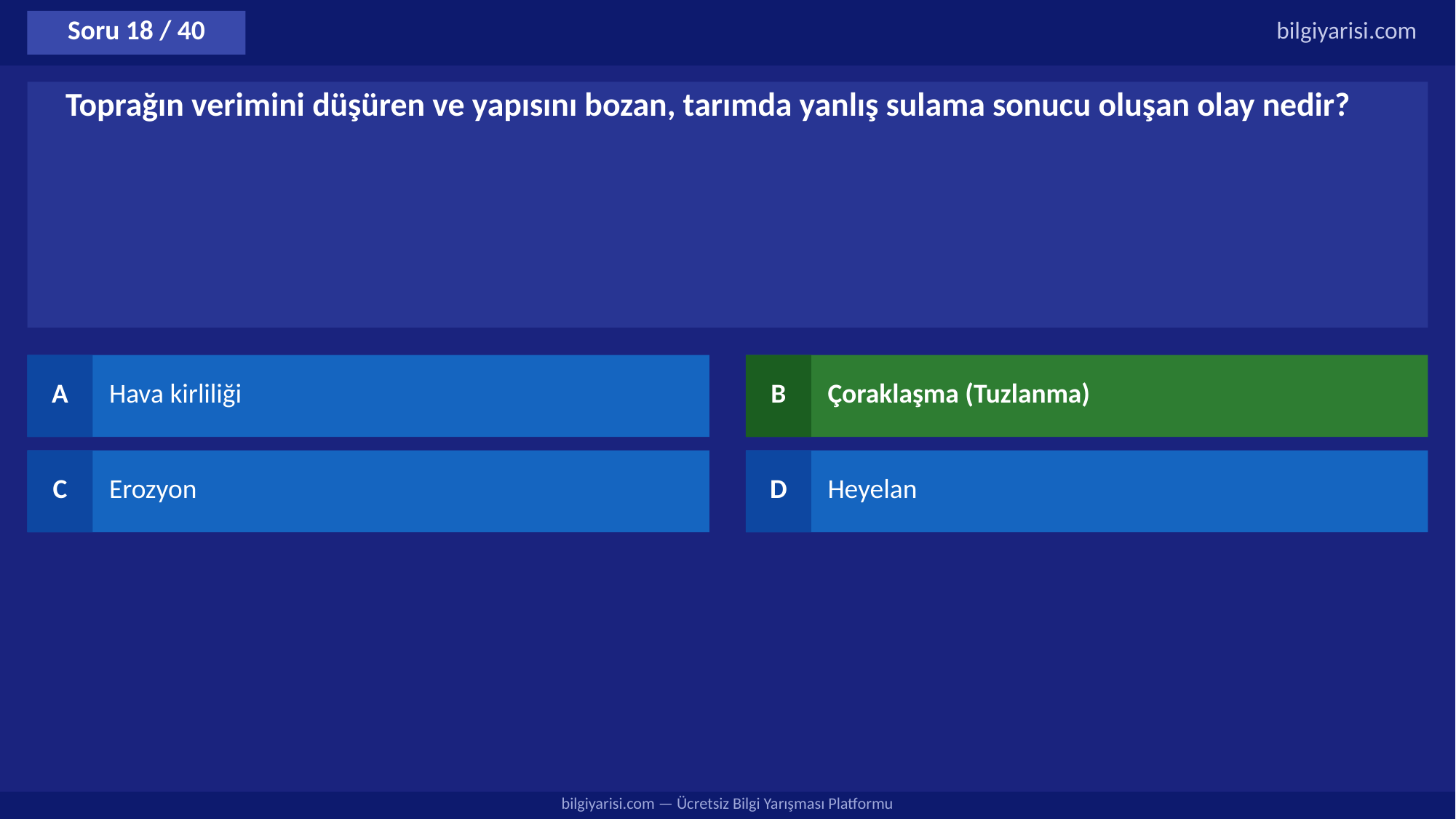

Soru 18 / 40
bilgiyarisi.com

Toprağın verimini düşüren ve yapısını bozan, tarımda yanlış sulama sonucu oluşan olay nedir?

A
Hava kirliliği

B
Çoraklaşma (Tuzlanma)

C
Erozyon

D
Heyelan
bilgiyarisi.com — Ücretsiz Bilgi Yarışması Platformu